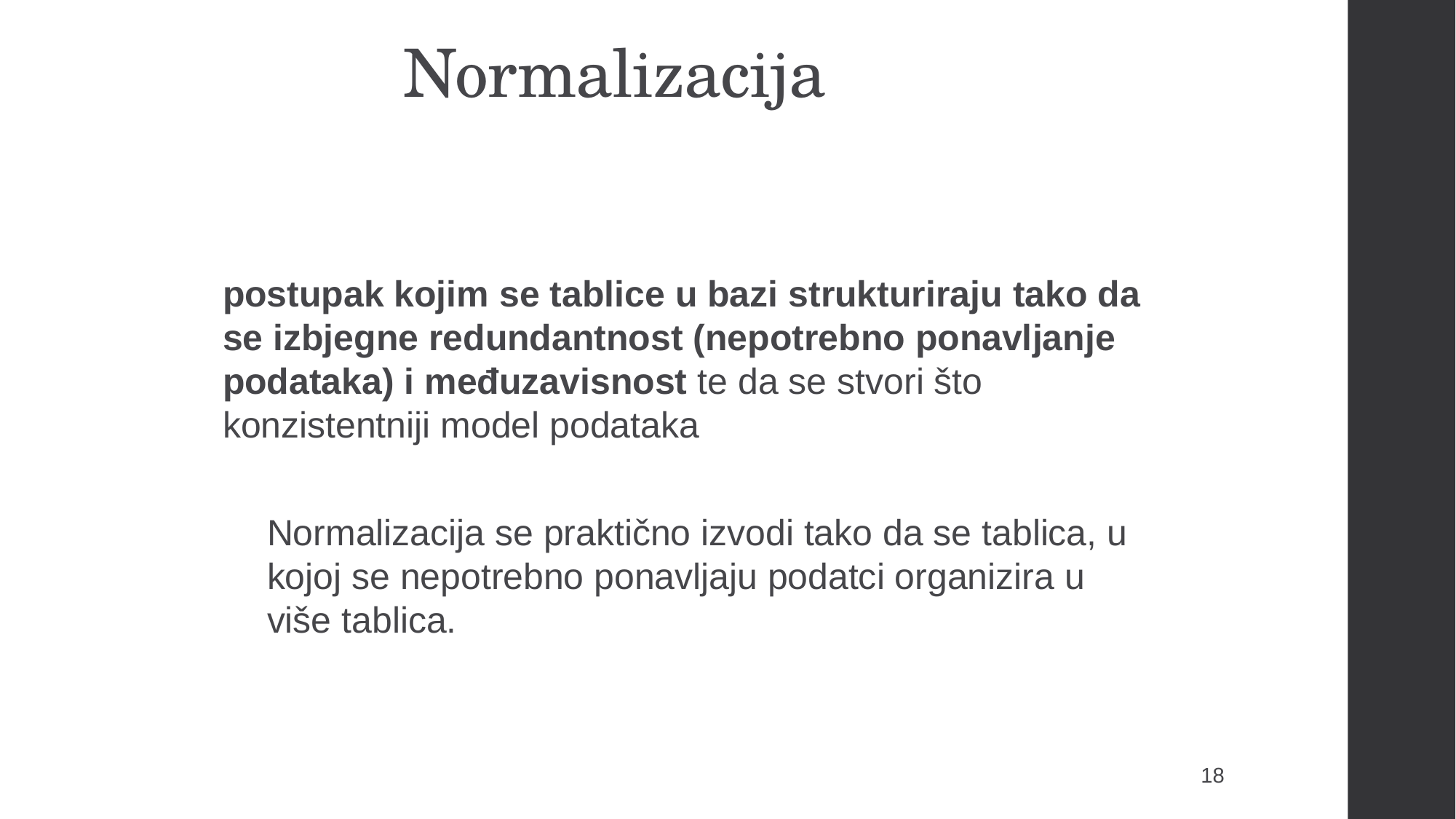

# Normalizacija
postupak kojim se tablice u bazi strukturiraju tako da se izbjegne redundantnost (nepotrebno ponavljanje podataka) i međuzavisnost te da se stvori što konzistentniji model podataka
Normalizacija se praktično izvodi tako da se tablica, u kojoj se nepotrebno ponavljaju podatci organizira u više tablica.
18